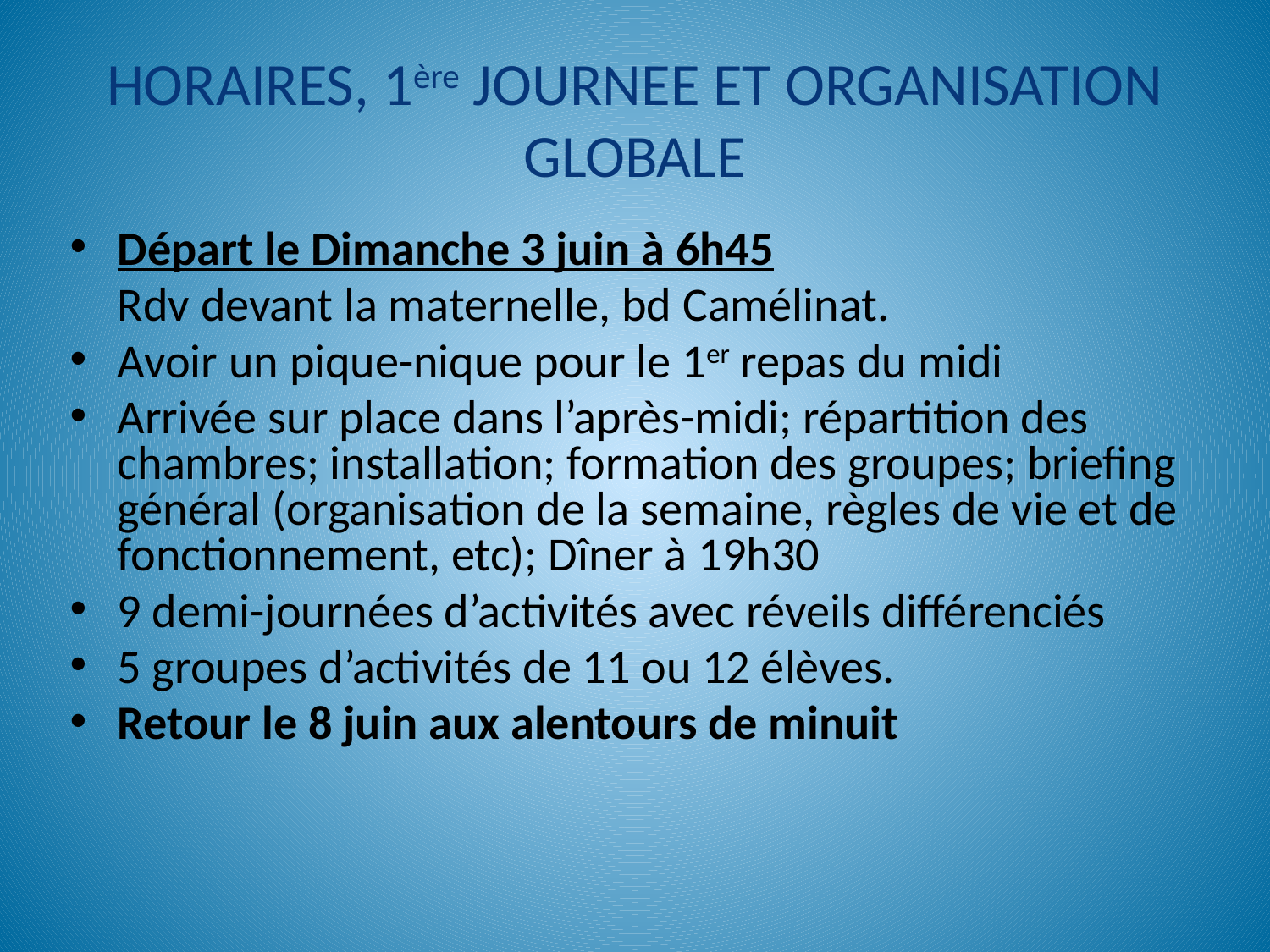

# HORAIRES, 1ère JOURNEE ET ORGANISATION GLOBALE
Départ le Dimanche 3 juin à 6h45
	Rdv devant la maternelle, bd Camélinat.
Avoir un pique-nique pour le 1er repas du midi
Arrivée sur place dans l’après-midi; répartition des chambres; installation; formation des groupes; briefing général (organisation de la semaine, règles de vie et de fonctionnement, etc); Dîner à 19h30
9 demi-journées d’activités avec réveils différenciés
5 groupes d’activités de 11 ou 12 élèves.
Retour le 8 juin aux alentours de minuit